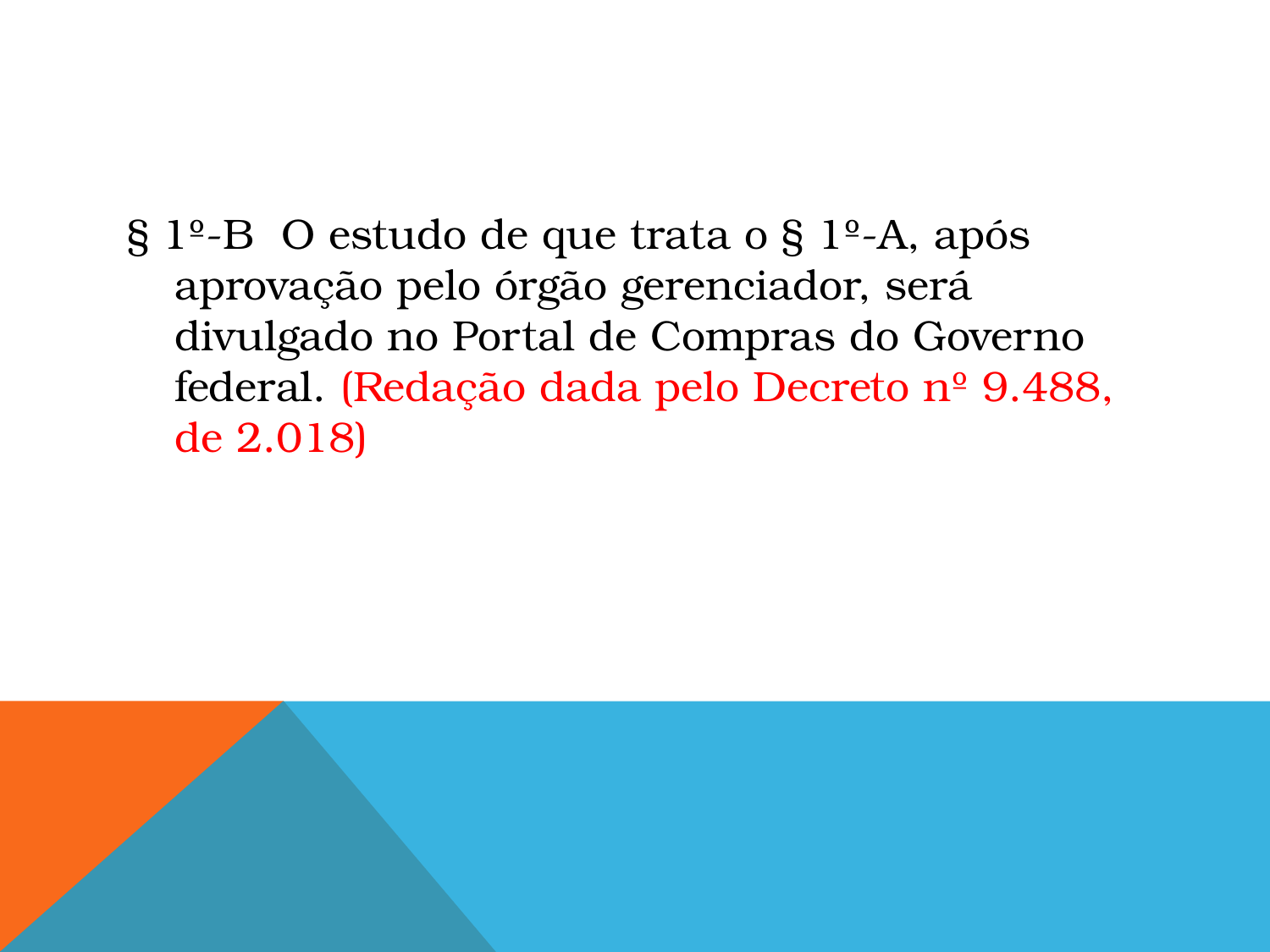

#

§ 1º-B  O estudo de que trata o § 1º-A, após aprovação pelo órgão gerenciador, será divulgado no Portal de Compras do Governo federal. (Redação dada pelo Decreto nº 9.488, de 2.018)